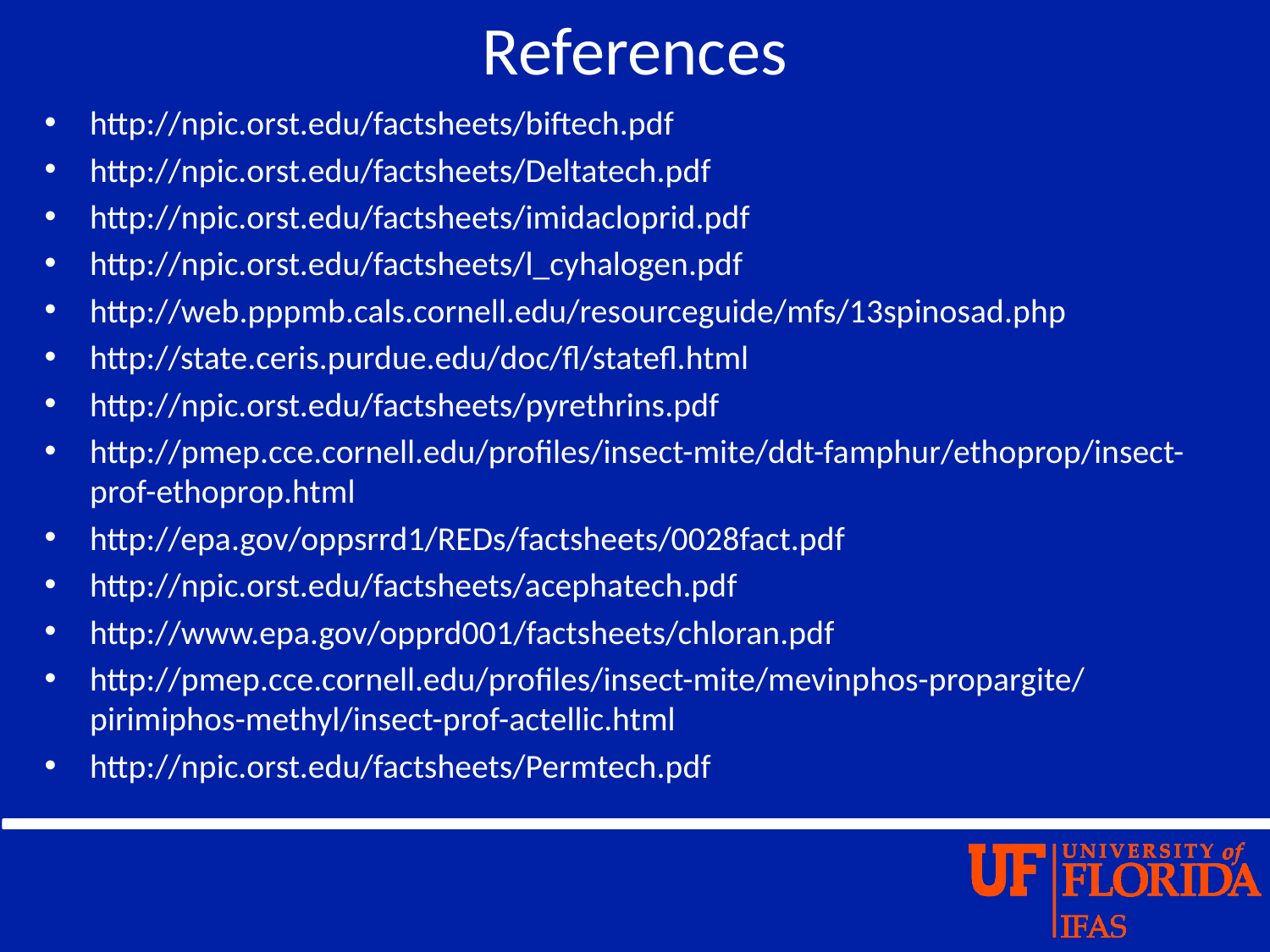

# References
http://npic.orst.edu/factsheets/biftech.pdf
http://npic.orst.edu/factsheets/Deltatech.pdf
http://npic.orst.edu/factsheets/imidacloprid.pdf
http://npic.orst.edu/factsheets/l_cyhalogen.pdf
http://web.pppmb.cals.cornell.edu/resourceguide/mfs/13spinosad.php
http://state.ceris.purdue.edu/doc/fl/statefl.html
http://npic.orst.edu/factsheets/pyrethrins.pdf
http://pmep.cce.cornell.edu/profiles/insect-mite/ddt-famphur/ethoprop/insect-prof-ethoprop.html
http://epa.gov/oppsrrd1/REDs/factsheets/0028fact.pdf
http://npic.orst.edu/factsheets/acephatech.pdf
http://www.epa.gov/opprd001/factsheets/chloran.pdf
http://pmep.cce.cornell.edu/profiles/insect-mite/mevinphos-propargite/pirimiphos-methyl/insect-prof-actellic.html
http://npic.orst.edu/factsheets/Permtech.pdf